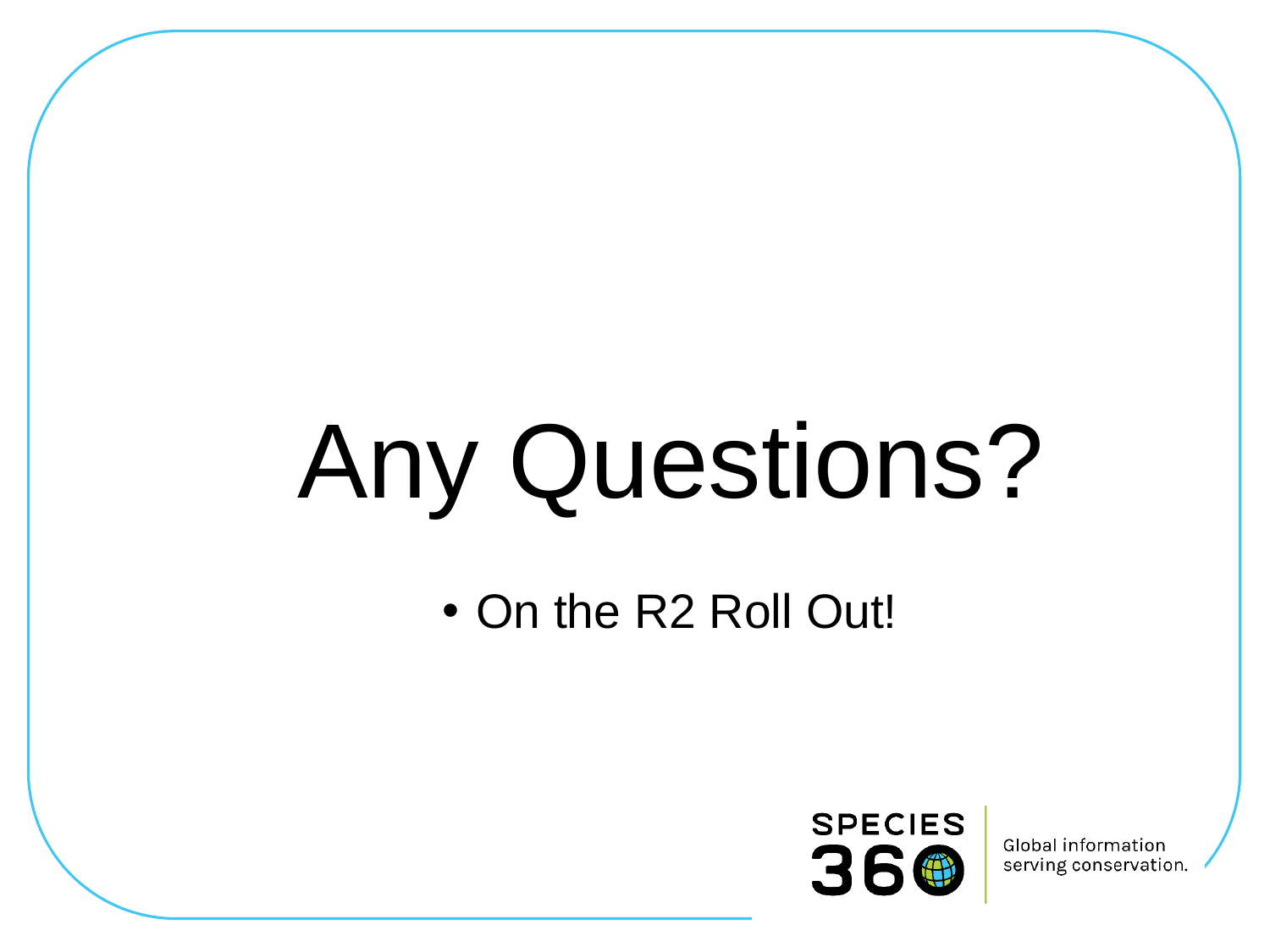

# Any Questions?
On the R2 Roll Out!